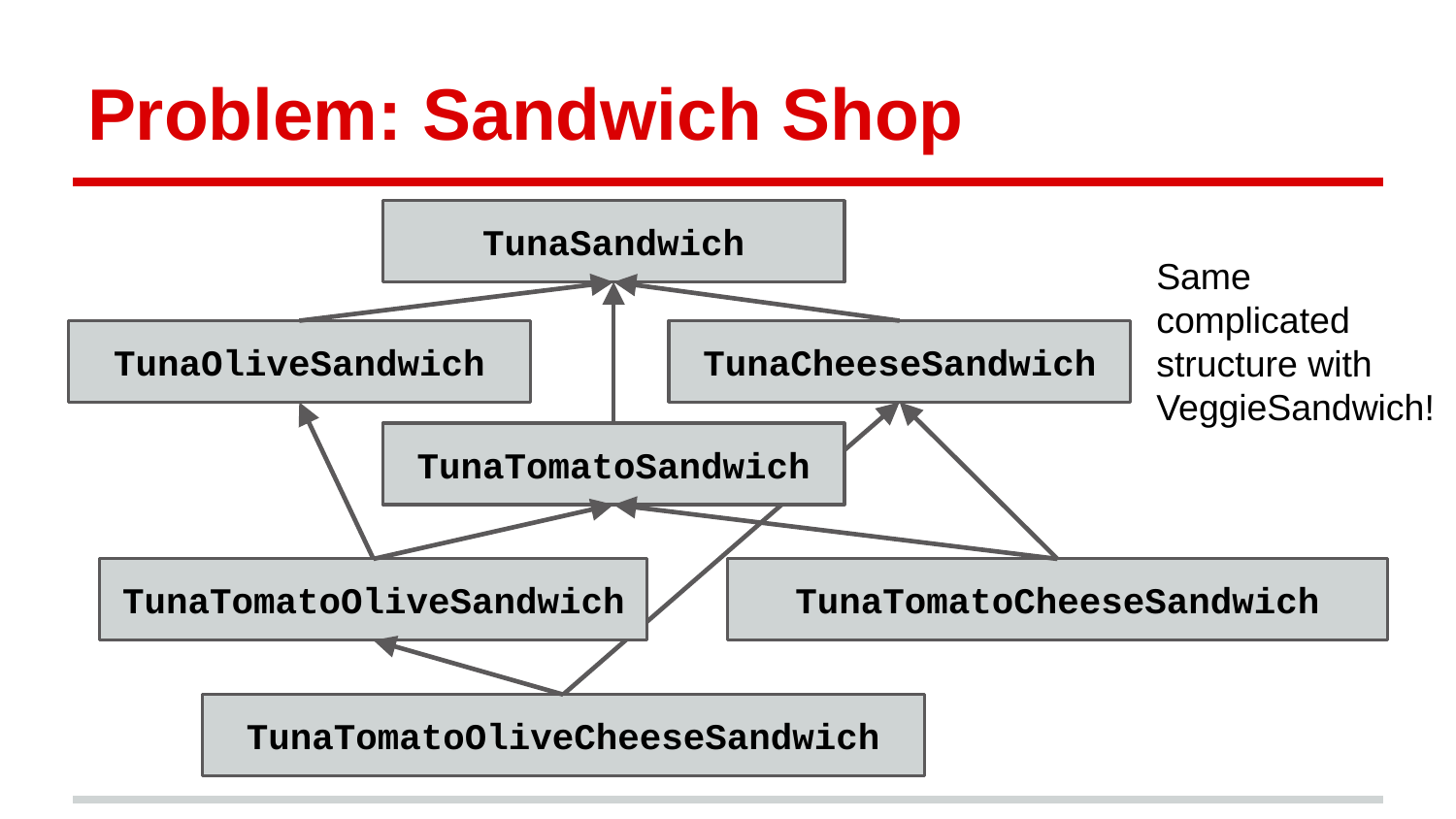

# Problem: Sandwich Shop
TunaSandwich
Same complicated structure with VeggieSandwich!
TunaCheeseSandwich
TunaOliveSandwich
TunaTomatoSandwich
TunaTomatoOliveSandwich
TunaTomatoCheeseSandwich
TunaTomatoOliveCheeseSandwich